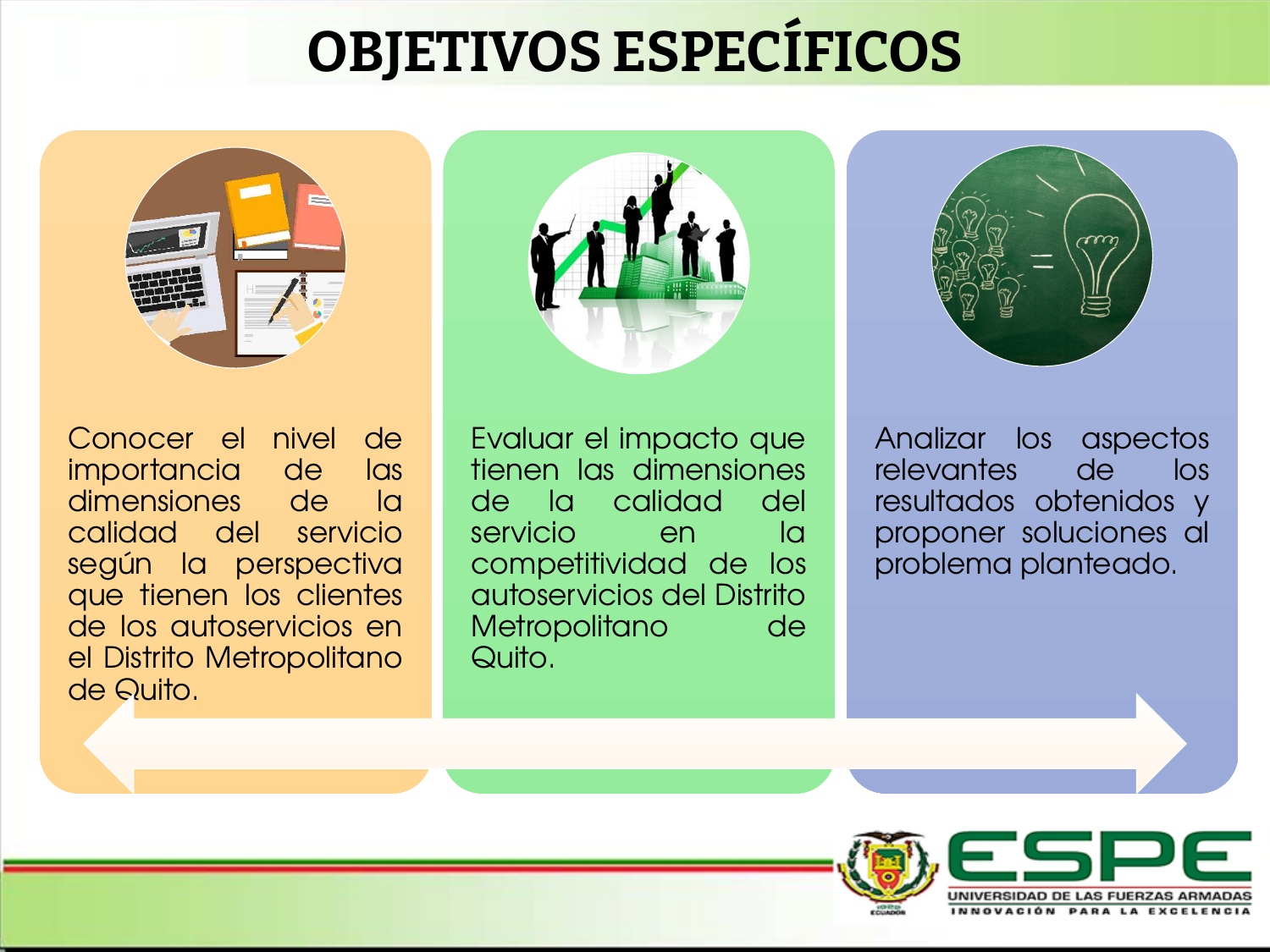

# OBJETIVOS ESPECÍFICOS
Conocer el nivel de importancia de las dimensiones de la calidad del servicio según la perspectiva que tienen los clientes de los autoservicios en el Distrito Metropolitano de Quito.
Evaluar el impacto que tienen las dimensiones de la calidad del servicio en la competitividad de los autoservicios del Distrito Metropolitano de Quito.
Analizar los aspectos relevantes de los resultados obtenidos y proponer soluciones al problema planteado.